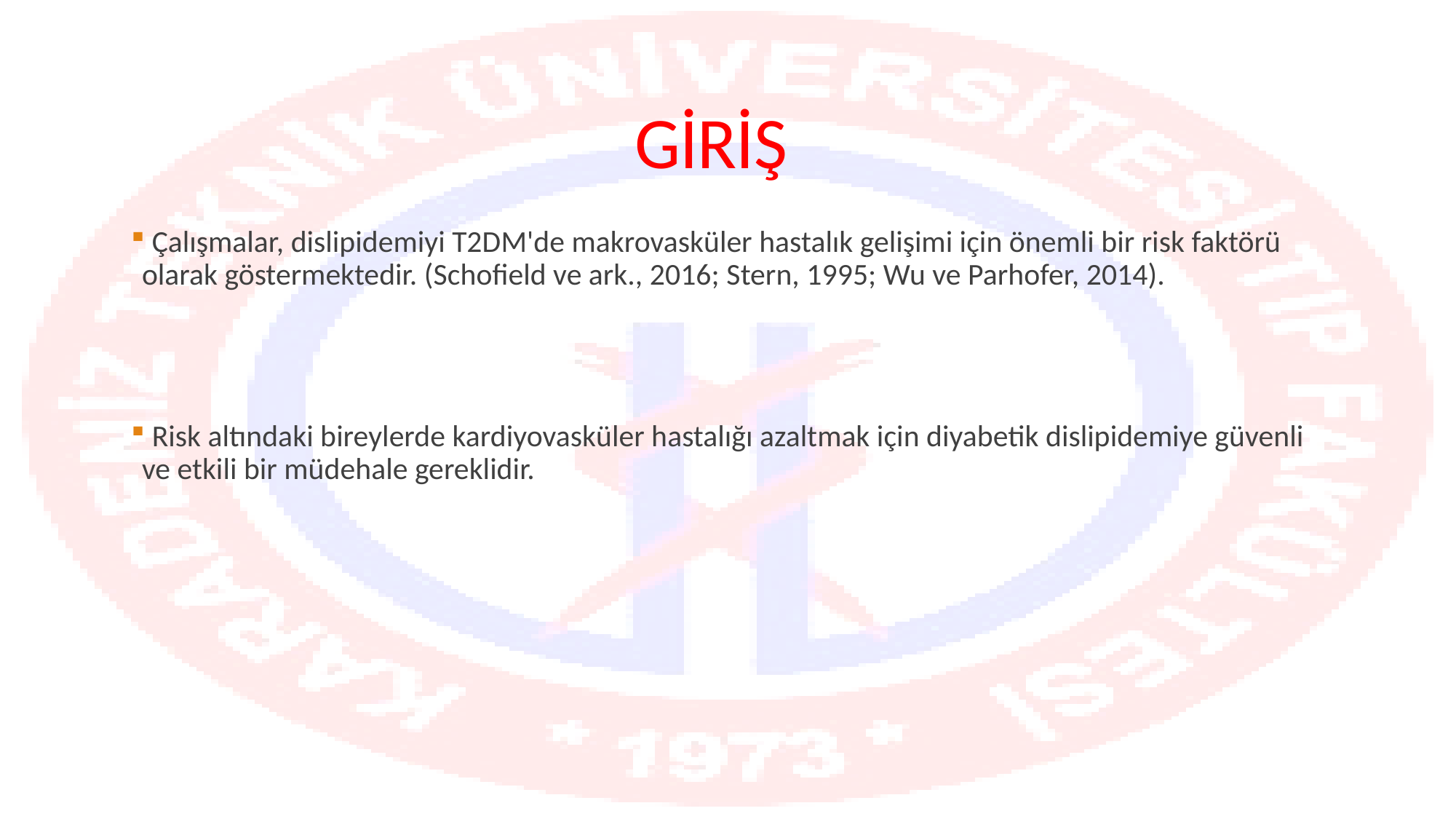

# GİRİŞ
 Çalışmalar, dislipidemiyi T2DM'de makrovasküler hastalık gelişimi için önemli bir risk faktörü olarak göstermektedir. (Schofield ve ark., 2016; Stern, 1995; Wu ve Parhofer, 2014).

 Risk altındaki bireylerde kardiyovasküler hastalığı azaltmak için diyabetik dislipidemiye güvenli ve etkili bir müdehale gereklidir.